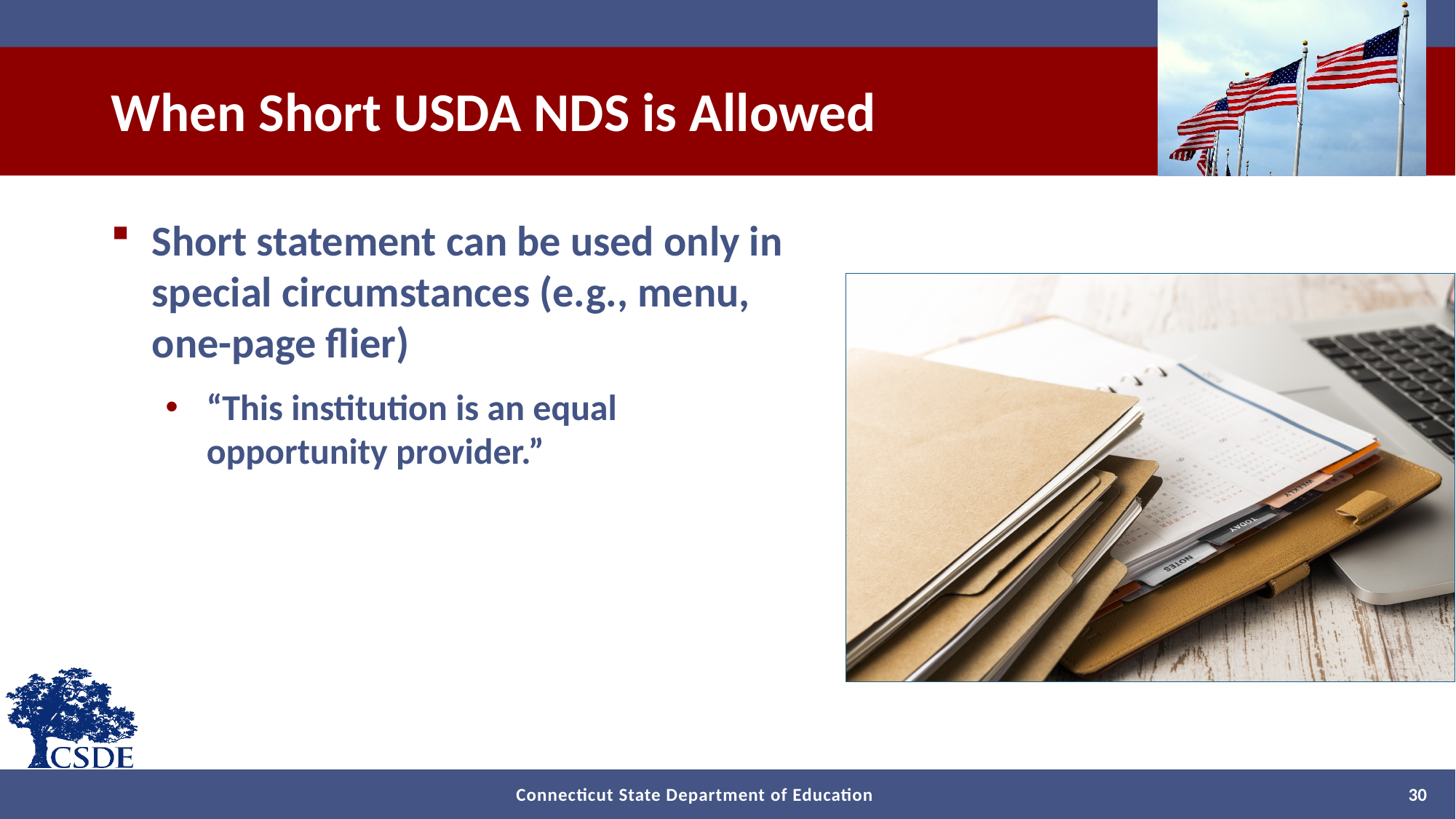

# When Short USDA NDS is Allowed
Short statement can be used only in special circumstances (e.g., menu, one-page flier)
“This institution is an equal opportunity provider.”

30
Connecticut State Department of Education